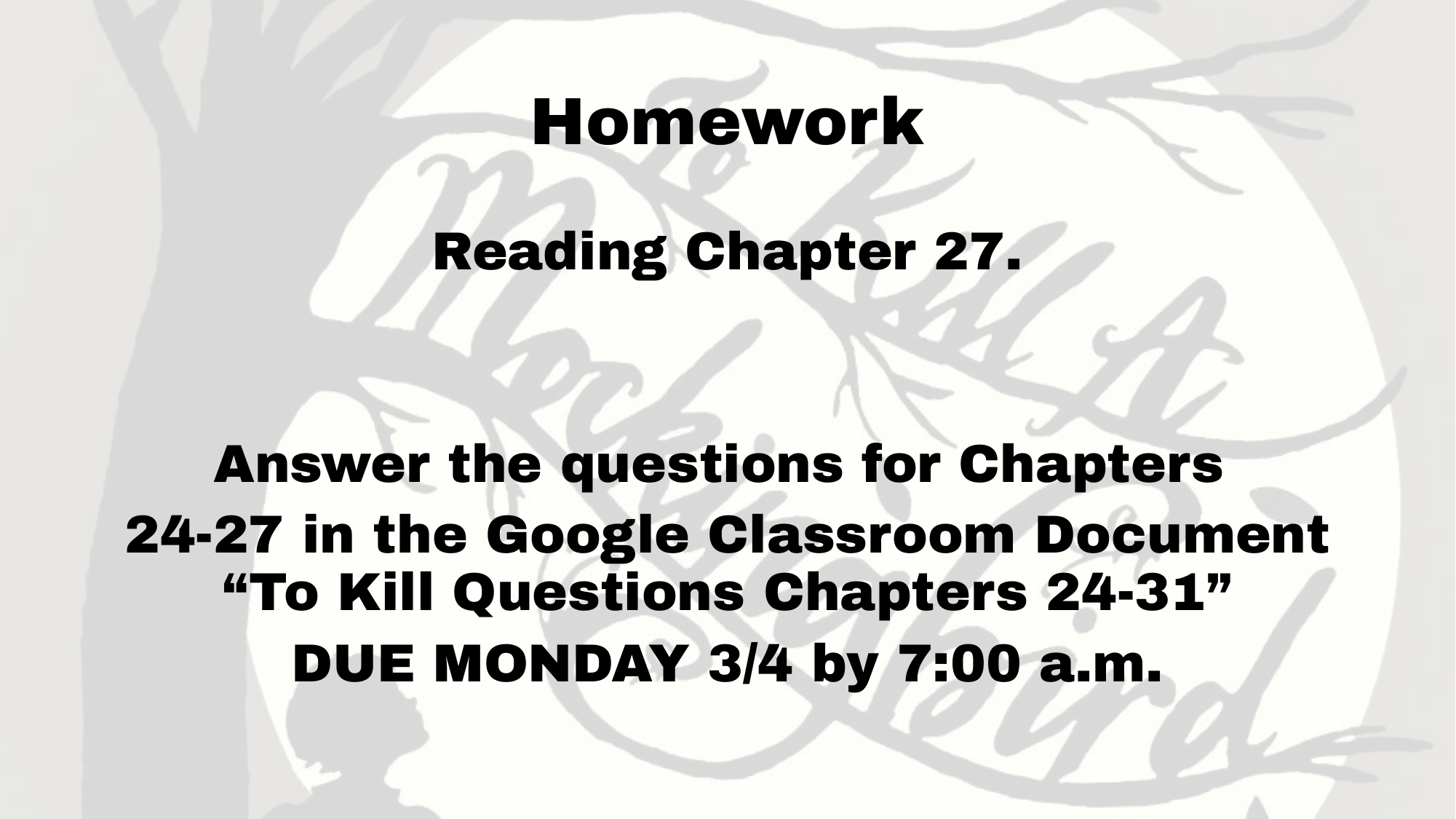

# Homework
Reading Chapter 27.

Answer the questions for Chapters
24-27 in the Google Classroom Document “To Kill Questions Chapters 24-31”
DUE MONDAY 3/4 by 7:00 a.m.